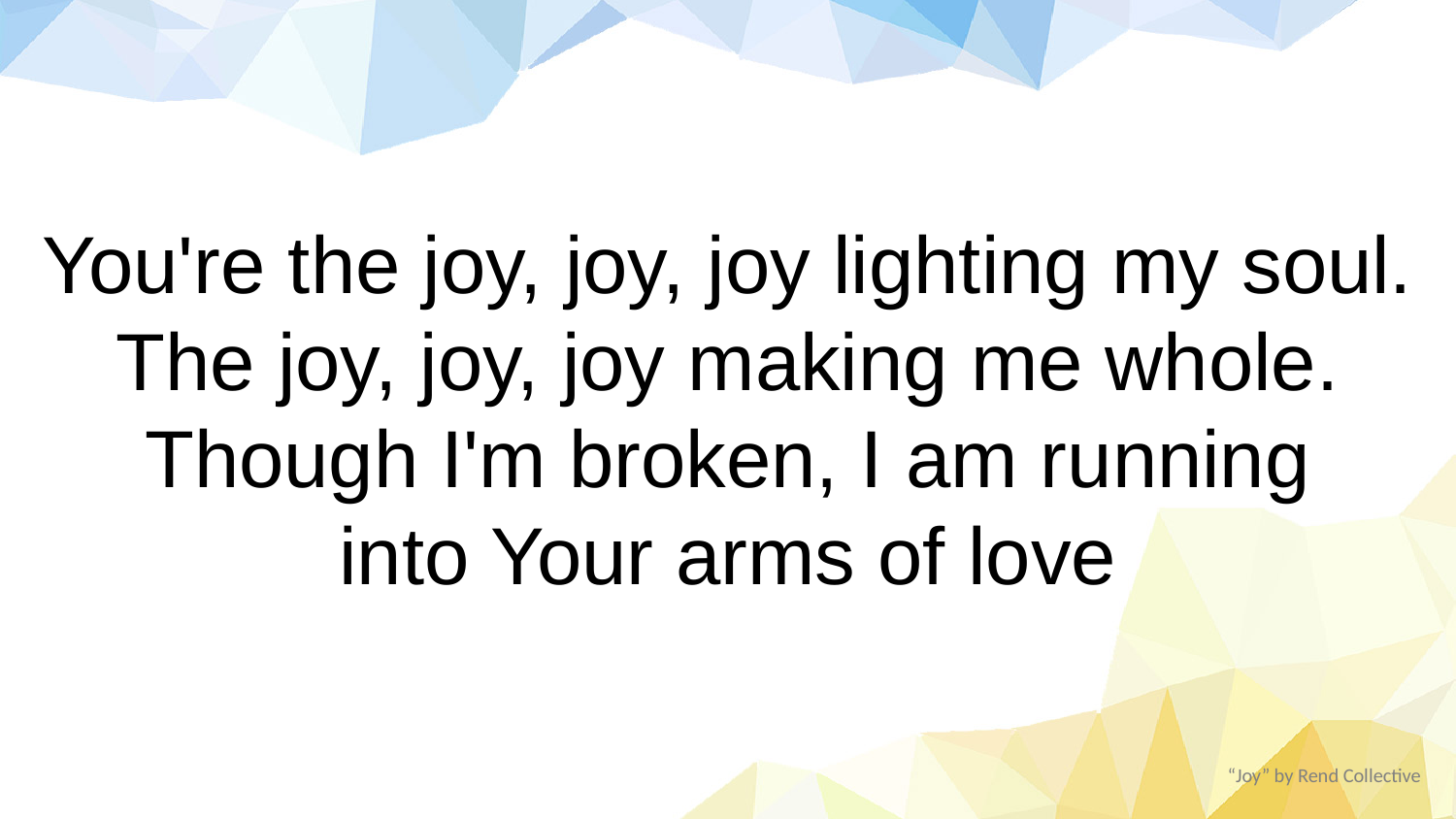

You're the joy, joy, joy lighting my soul.
The joy, joy, joy making me whole.
Though I'm broken, I am running
into Your arms of love
“Joy” by Rend Collective